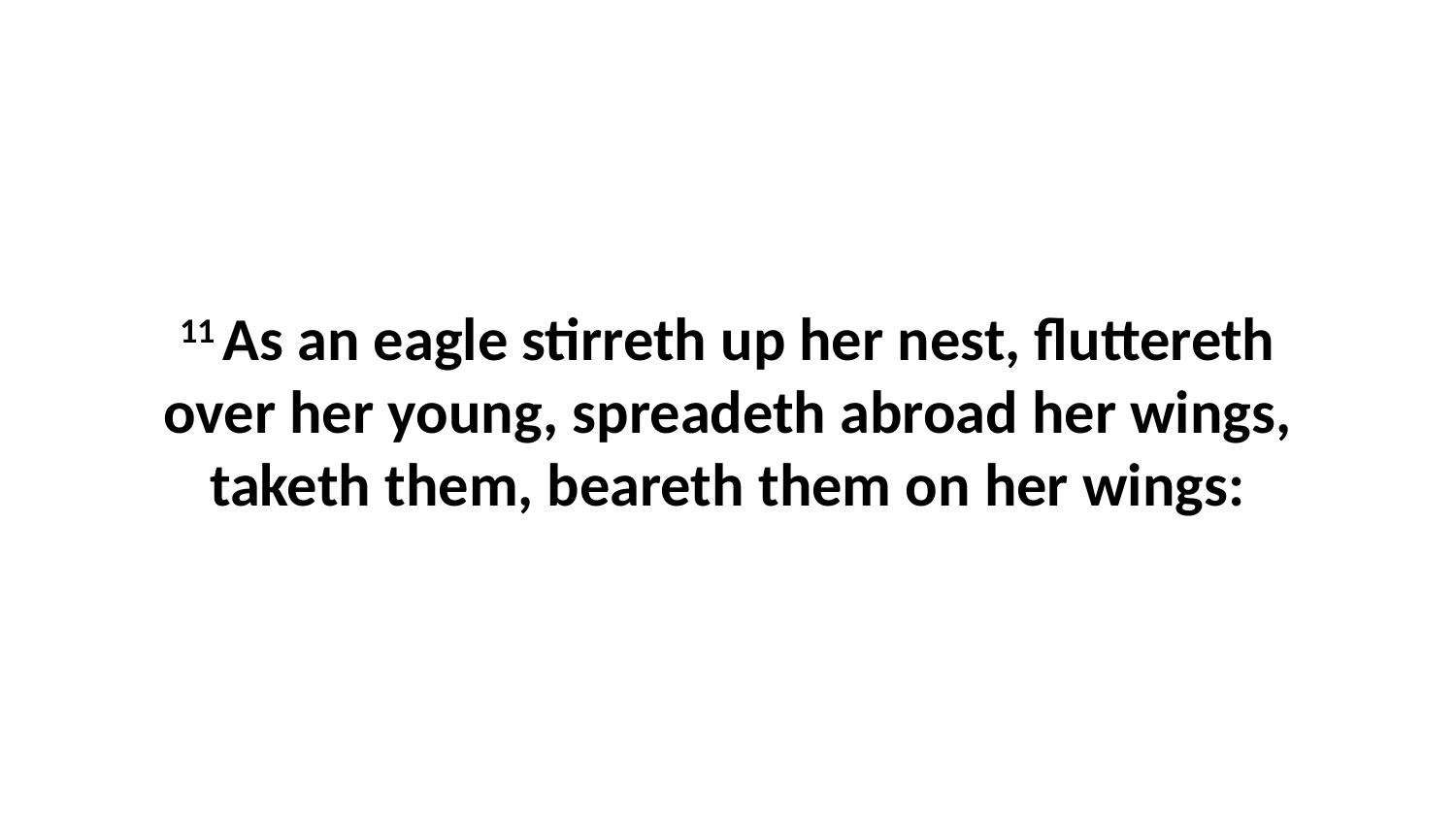

11 As an eagle stirreth up her nest, fluttereth over her young, spreadeth abroad her wings, taketh them, beareth them on her wings: